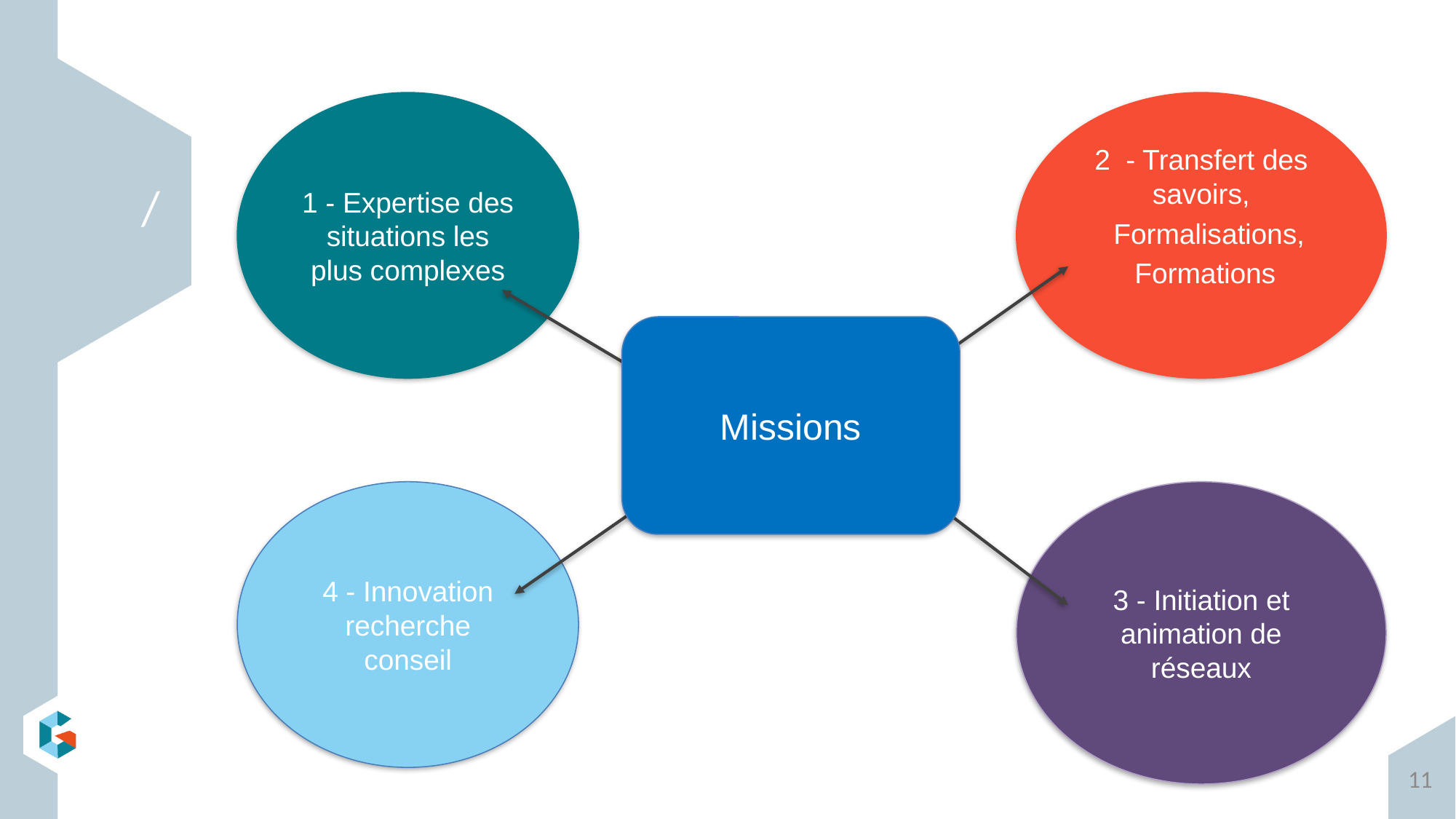

1 - Expertise des situations les plus complexes
2  - Transfert des savoirs,
  Formalisations,
 Formations

#

Missions
4 - Innovation recherche conseil
3 - Initiation et animation de réseaux
11